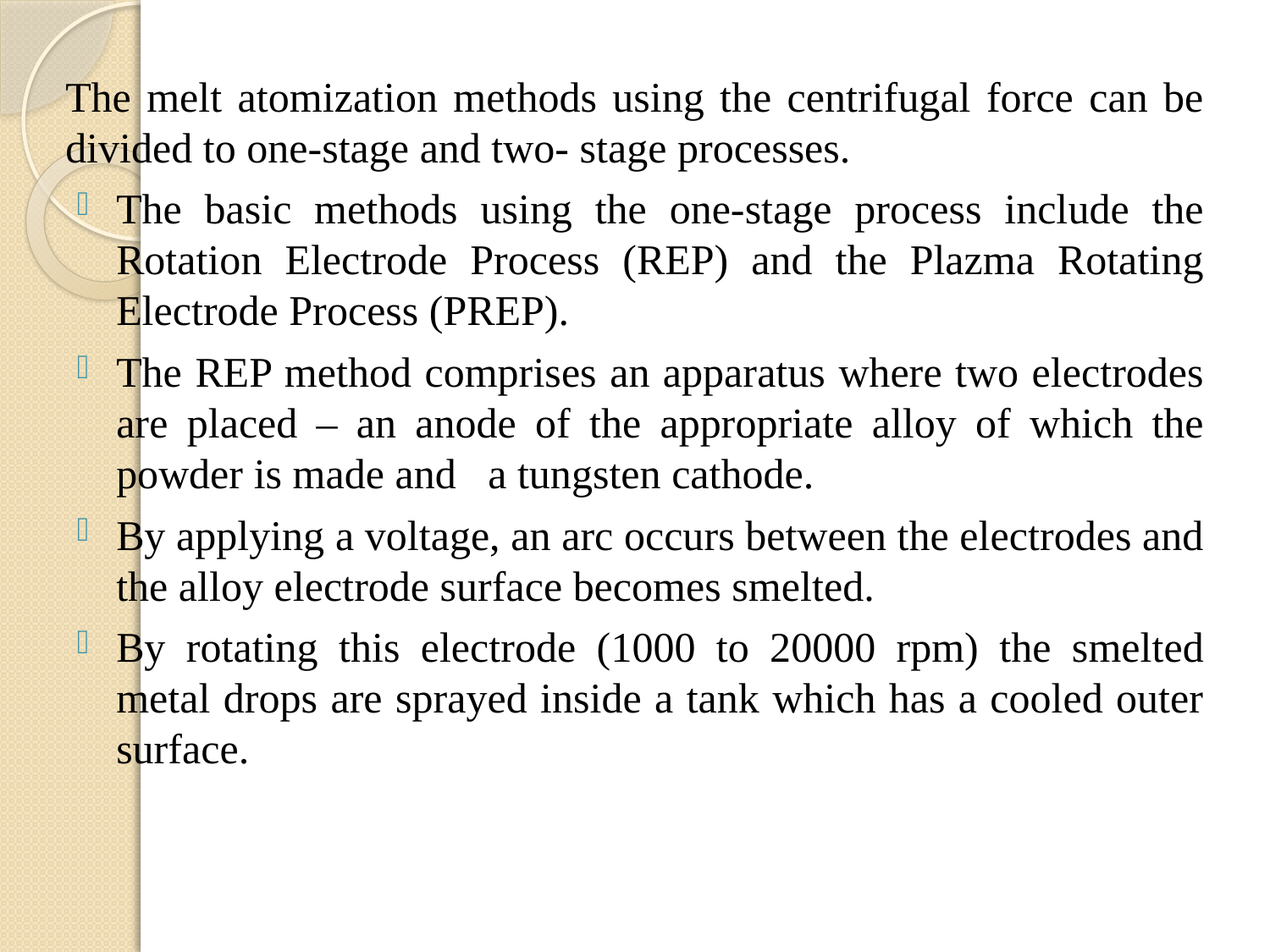

The melt atomization methods using the centrifugal force can be divided to one-stage and two- stage processes.
The basic methods using the one-stage process include the Rotation Electrode Process (REP) and the Plazma Rotating Electrode Process (PREP).
The REP method comprises an apparatus where two electrodes are placed – an anode of the appropriate alloy of which the powder is made and   a tungsten cathode.
By applying a voltage, an arc occurs between the electrodes and the alloy electrode surface becomes smelted.
By rotating this electrode (1000 to 20000 rpm) the smelted metal drops are sprayed inside a tank which has a cooled outer surface.